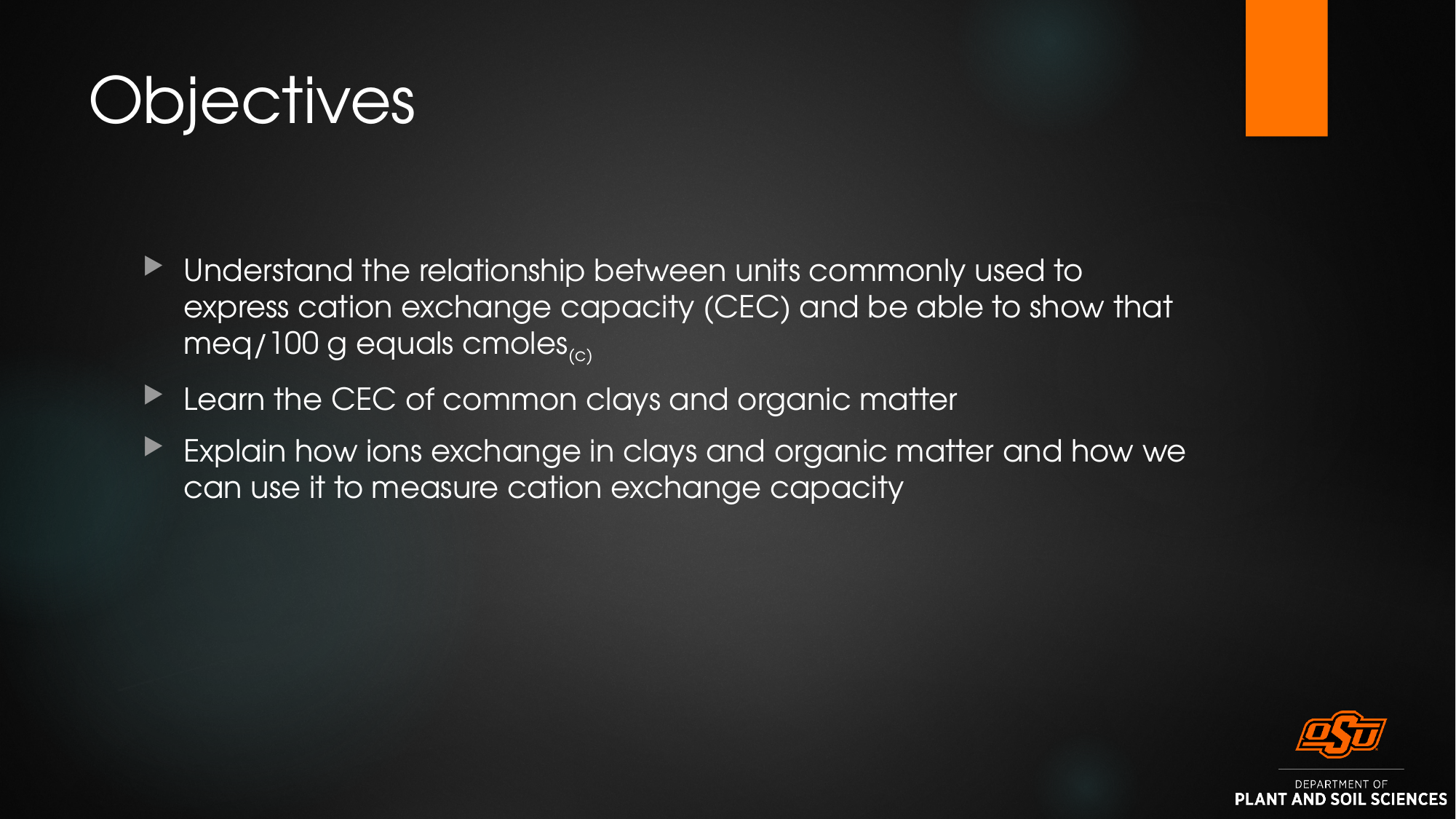

# Objectives
Understand the relationship between units commonly used to express cation exchange capacity (CEC) and be able to show that meq/100 g equals cmoles(c)
Learn the CEC of common clays and organic matter
Explain how ions exchange in clays and organic matter and how we can use it to measure cation exchange capacity